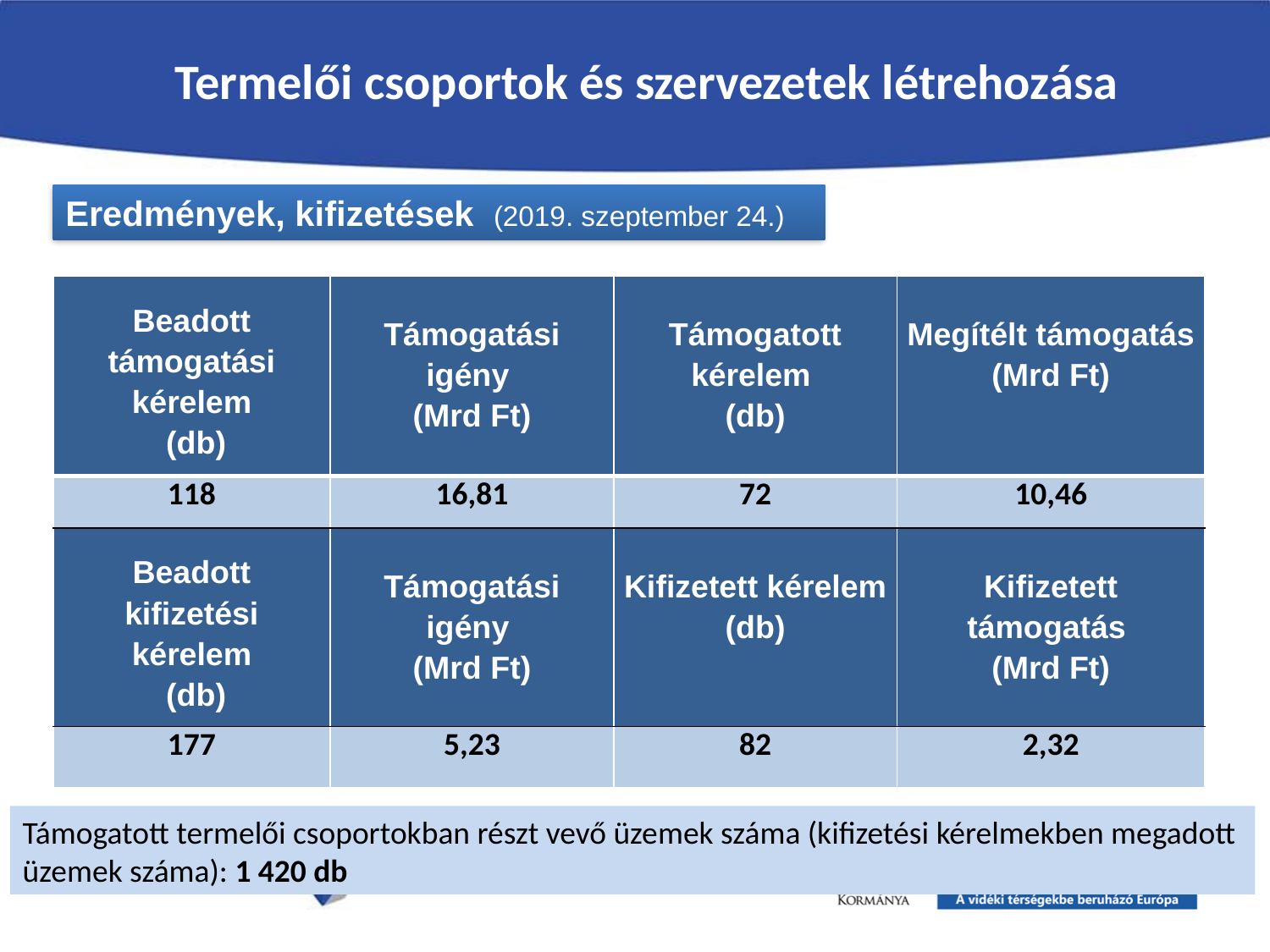

# Termelői csoportok és szervezetek létrehozása
Eredmények, kifizetések  (2019. szeptember 24.)
| Beadott támogatási kérelem (db) | Támogatási igény (Mrd Ft) | Támogatott kérelem (db) | Megítélt támogatás (Mrd Ft) |
| --- | --- | --- | --- |
| 118 | 16,81 | 72 | 10,46 |
| Beadott kifizetési kérelem (db) | Támogatási igény (Mrd Ft) | Kifizetett kérelem (db) | Kifizetett támogatás (Mrd Ft) |
| 177 | 5,23 | 82 | 2,32 |
Támogatott termelői csoportokban részt vevő üzemek száma (kifizetési kérelmekben megadott üzemek száma): 1 420 db